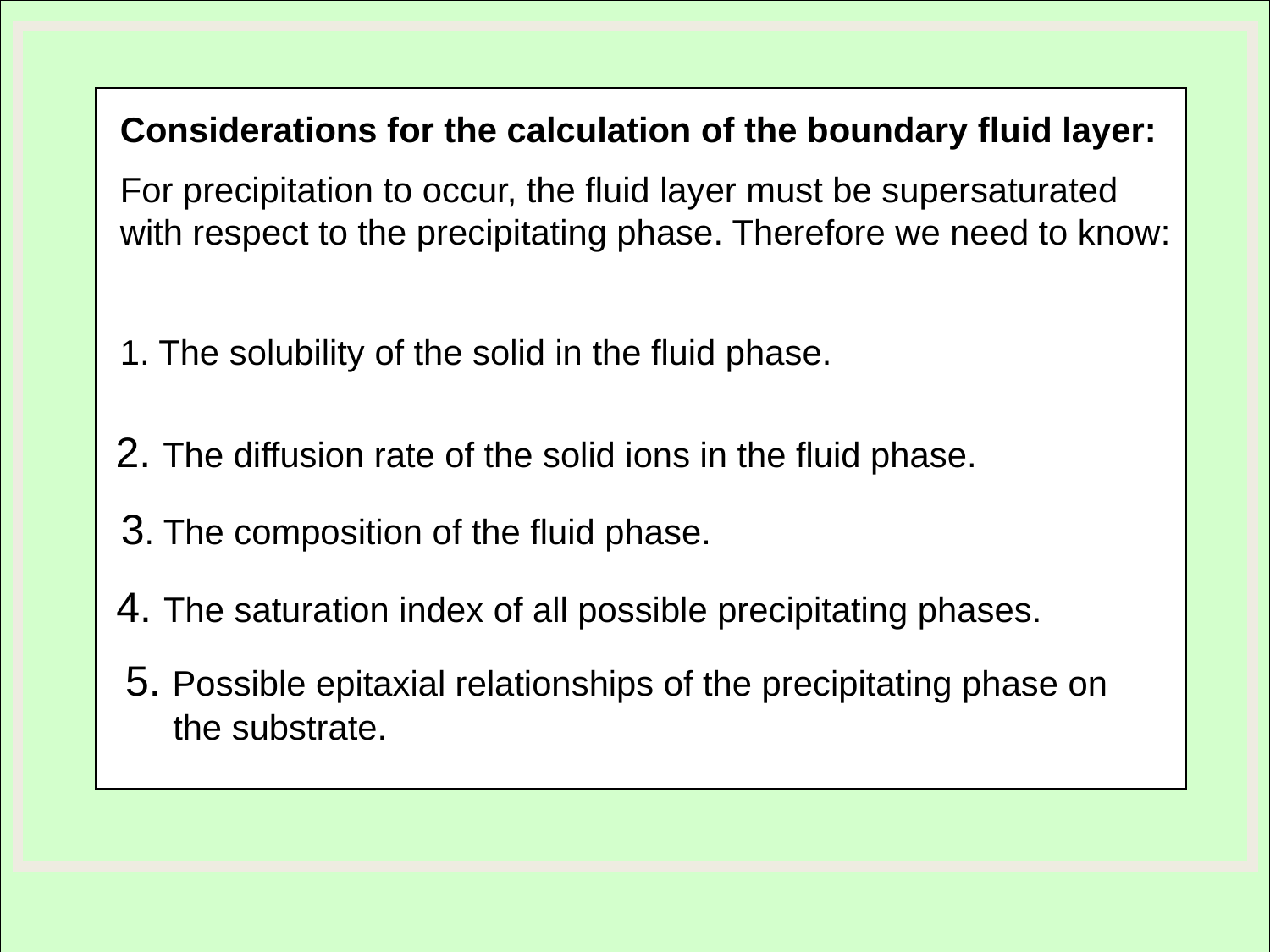

Considerations for the calculation of the boundary fluid layer:
For precipitation to occur, the fluid layer must be supersaturated with respect to the precipitating phase. Therefore we need to know:

1. The solubility of the solid in the fluid phase.

2. The diffusion rate of the solid ions in the fluid phase.

3. The composition of the fluid phase.

4. The saturation index of all possible precipitating phases.

5. Possible epitaxial relationships of the precipitating phase on the substrate.